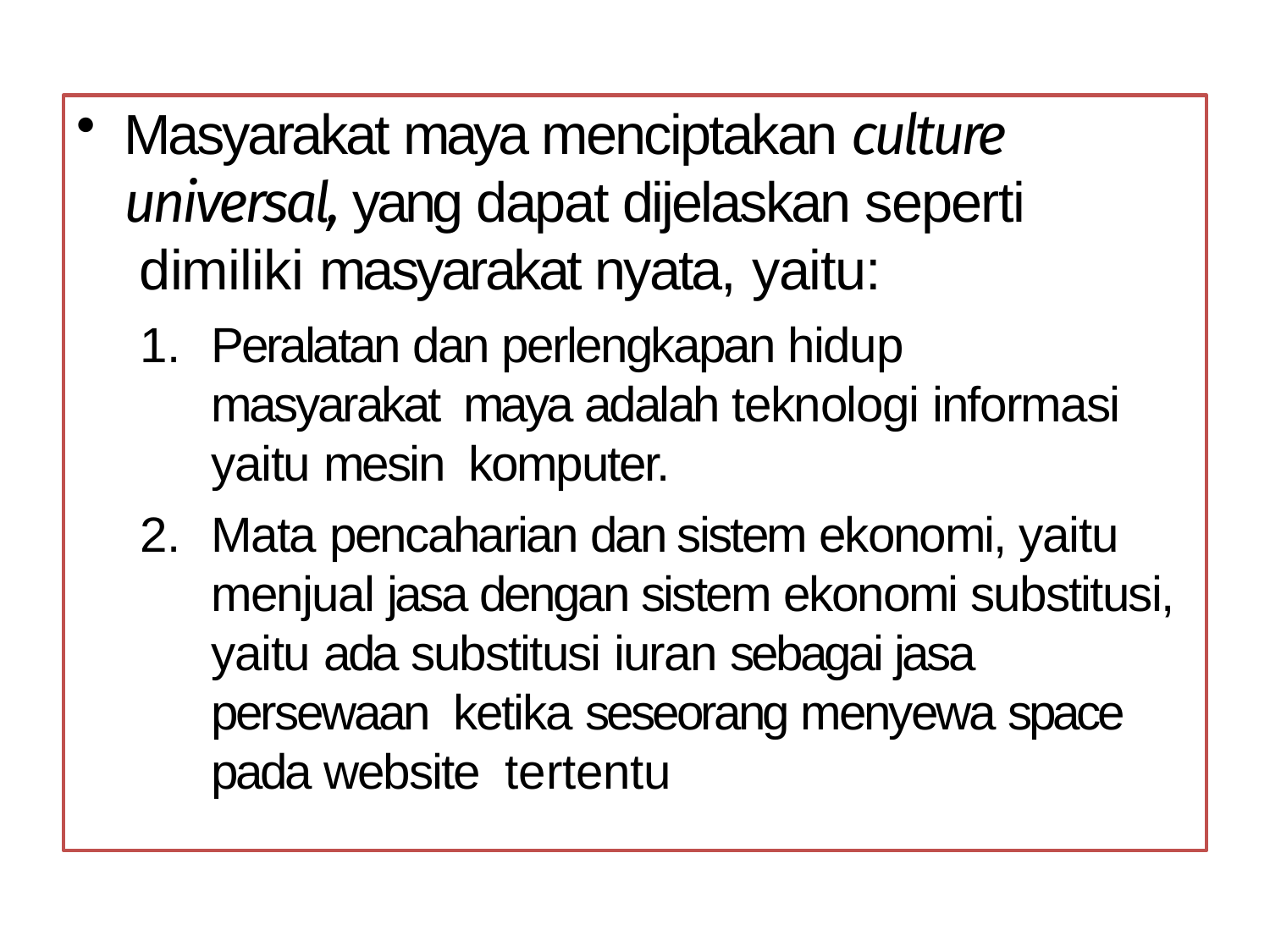

Masyarakat maya menciptakan culture  universal, yang dapat dijelaskan seperti  dimiliki masyarakat nyata, yaitu:
Peralatan dan perlengkapan hidup masyarakat  maya adalah teknologi informasi yaitu mesin  komputer.
Mata pencaharian dan sistem ekonomi, yaitu  menjual jasa dengan sistem ekonomi substitusi,  yaitu ada substitusi iuran sebagai jasa persewaan  ketika seseorang menyewa space pada website  tertentu